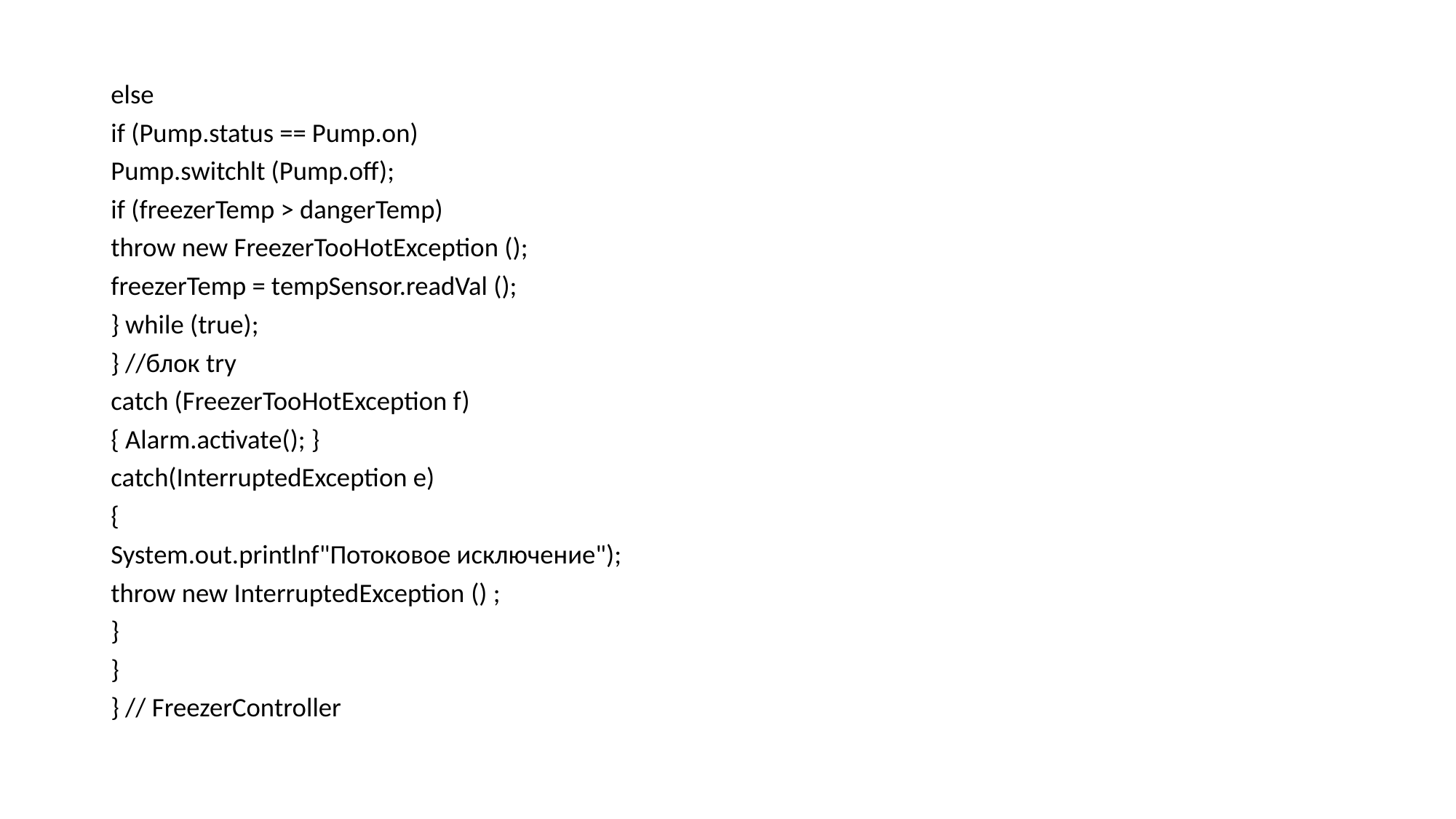

else
if (Pump.status == Pump.on)
Pump.switchlt (Pump.off);
if (freezerTemp > dangerTemp)
throw new FreezerTooHotException ();
freezerTemp = tempSensor.readVal ();
} while (true);
} //блок try
catch (FreezerTooHotException f)
{ Alarm.activate(); }
catch(InterruptedException e)
{
System.out.printlnf"Потоковое исключение");
throw new InterruptedException () ;
}
}
} // FreezerController